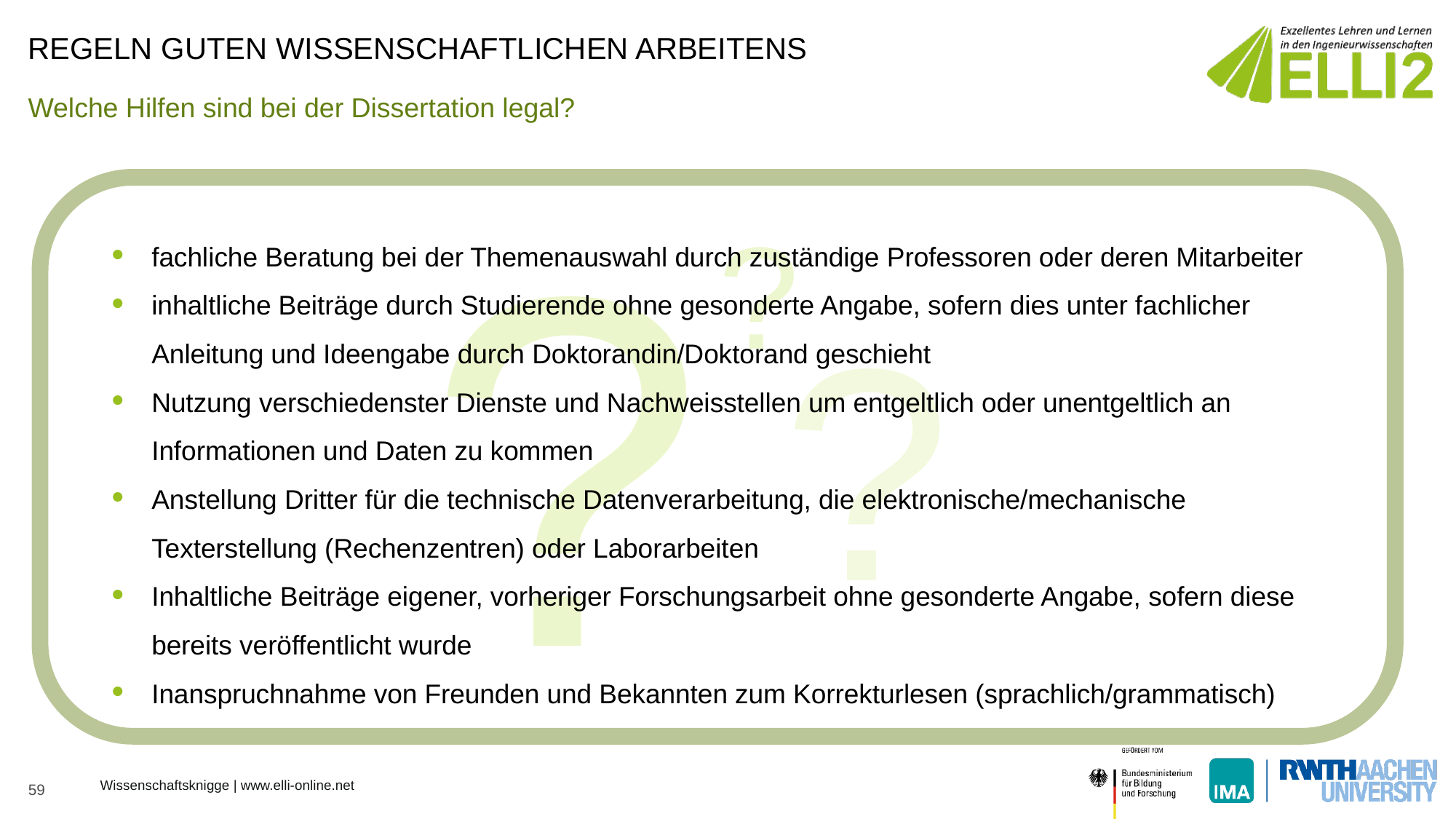

# REGELN GUTEN WISSENSCHAFTLICHEN ARBEITENS
Welche Hilfen sind bei der Dissertation legal?
?

?
fachliche Beratung bei der Themenauswahl durch zuständige Professoren oder deren Mitarbeiter
inhaltliche Beiträge durch Studierende ohne gesonderte Angabe, sofern dies unter fachlicher Anleitung und Ideengabe durch Doktorandin/Doktorand geschieht
Nutzung verschiedenster Dienste und Nachweisstellen um entgeltlich oder unentgeltlich an Informationen und Daten zu kommen
Anstellung Dritter für die technische Datenverarbeitung, die elektronische/mechanische Texterstellung (Rechenzentren) oder Laborarbeiten
Inhaltliche Beiträge eigener, vorheriger Forschungsarbeit ohne gesonderte Angabe, sofern diese bereits veröffentlicht wurde
Inanspruchnahme von Freunden und Bekannten zum Korrekturlesen (sprachlich/grammatisch)
?
59